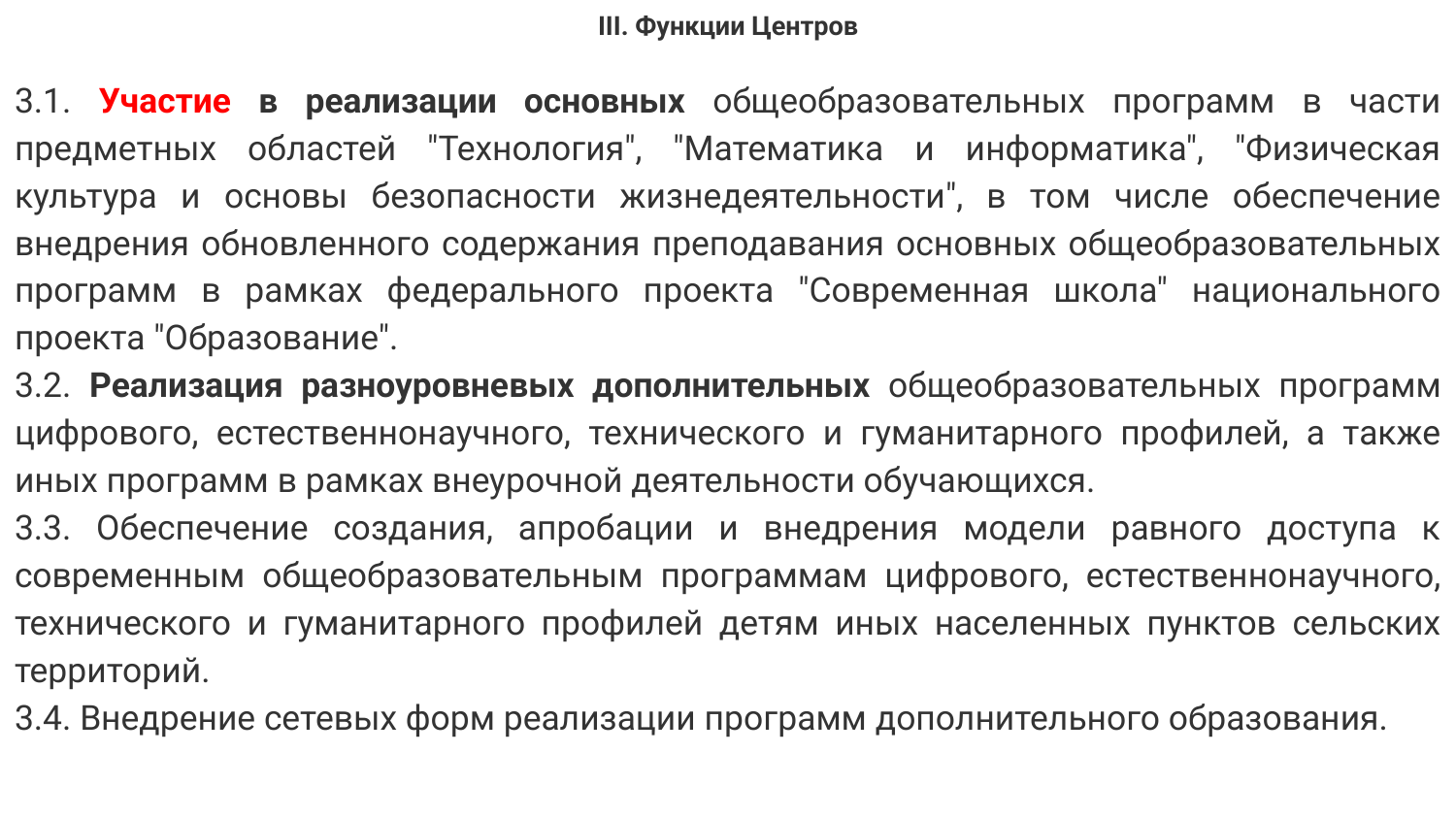

# III. Функции Центров
3.1. Участие в реализации основных общеобразовательных программ в части предметных областей "Технология", "Математика и информатика", "Физическая культура и основы безопасности жизнедеятельности", в том числе обеспечение внедрения обновленного содержания преподавания основных общеобразовательных программ в рамках федерального проекта "Современная школа" национального проекта "Образование".
3.2. Реализация разноуровневых дополнительных общеобразовательных программ цифрового, естественнонаучного, технического и гуманитарного профилей, а также иных программ в рамках внеурочной деятельности обучающихся.
3.3. Обеспечение создания, апробации и внедрения модели равного доступа к современным общеобразовательным программам цифрового, естественнонаучного, технического и гуманитарного профилей детям иных населенных пунктов сельских территорий.
3.4. Внедрение сетевых форм реализации программ дополнительного образования.